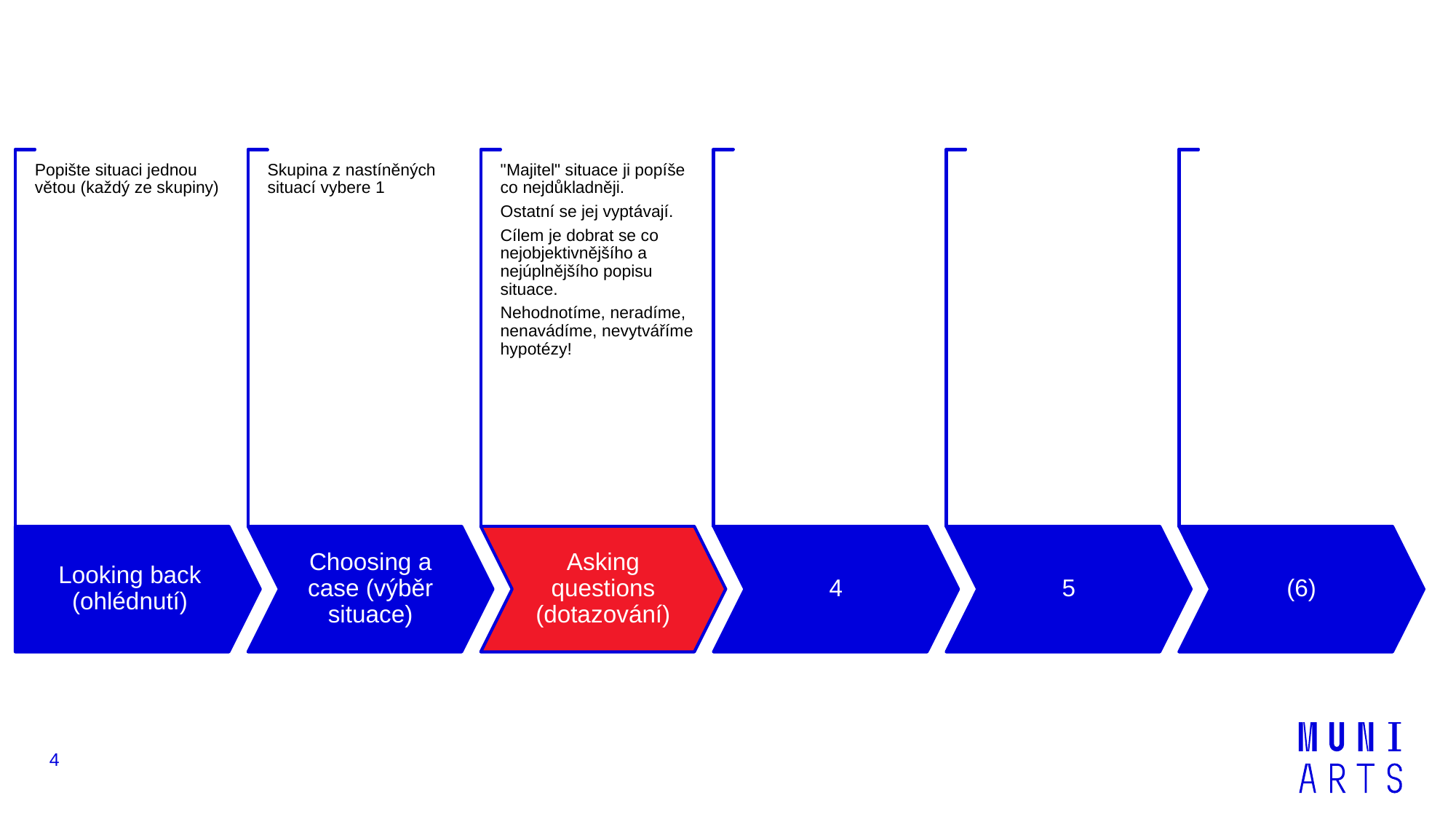

Looking back (ohlédnutí)
Popište situaci jednou větou (každý ze skupiny)
Choosing a case (výběr situace)
Skupina z nastíněných situací vybere 1
Asking questions (dotazování)
"Majitel" situace ji popíše co nejdůkladněji.
Ostatní se jej vyptávají.
Cílem je dobrat se co nejobjektivnějšího a nejúplnějšího popisu situace.
Nehodnotíme, neradíme, nenavádíme, nevytváříme hypotézy!
4
5
(6)
4